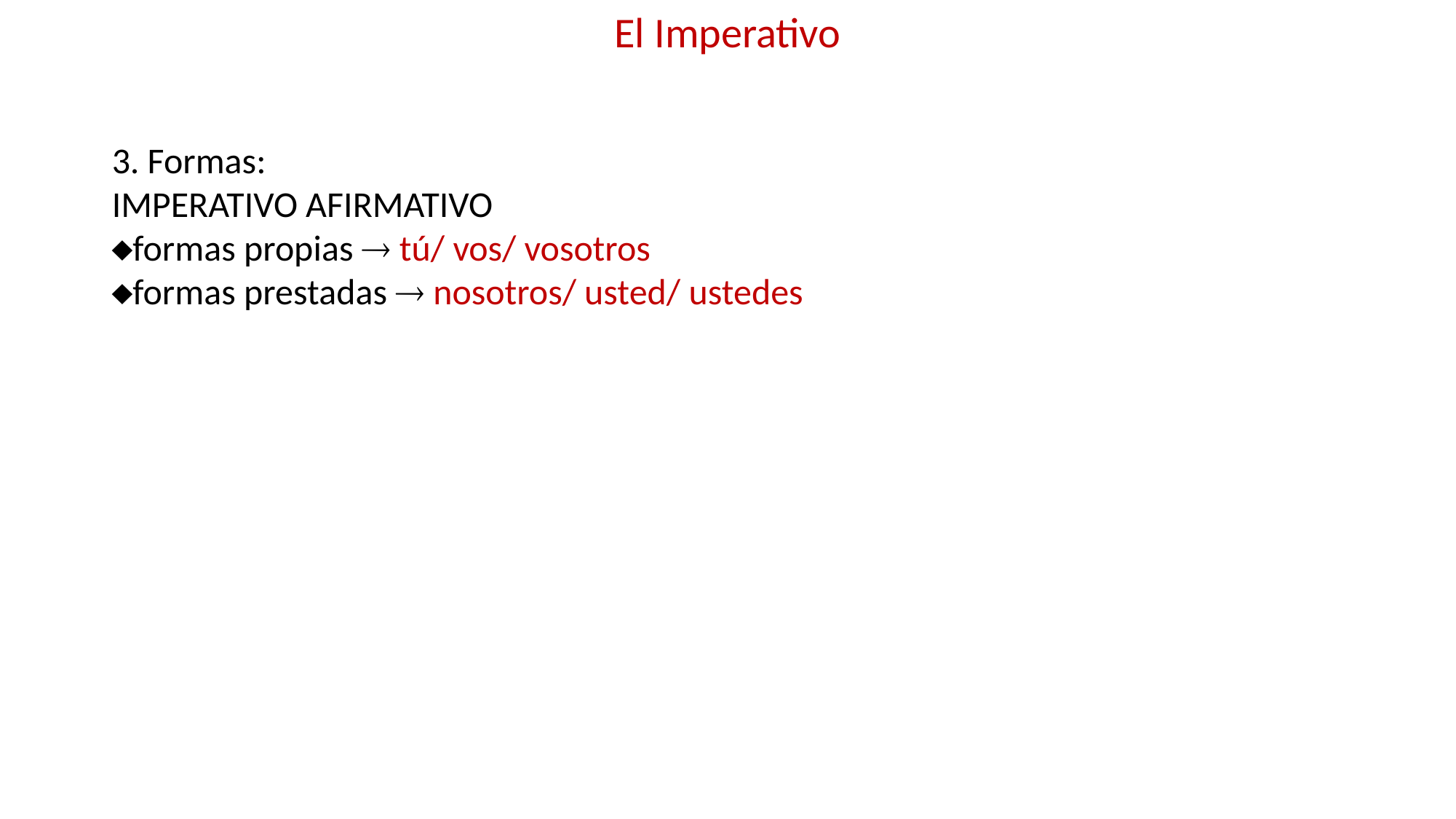

El Imperativo
3. Formas:
IMPERATIVO AFIRMATIVO
♦formas propias → tú/ vos/ vosotros
♦formas prestadas → nosotros/ usted/ ustedes